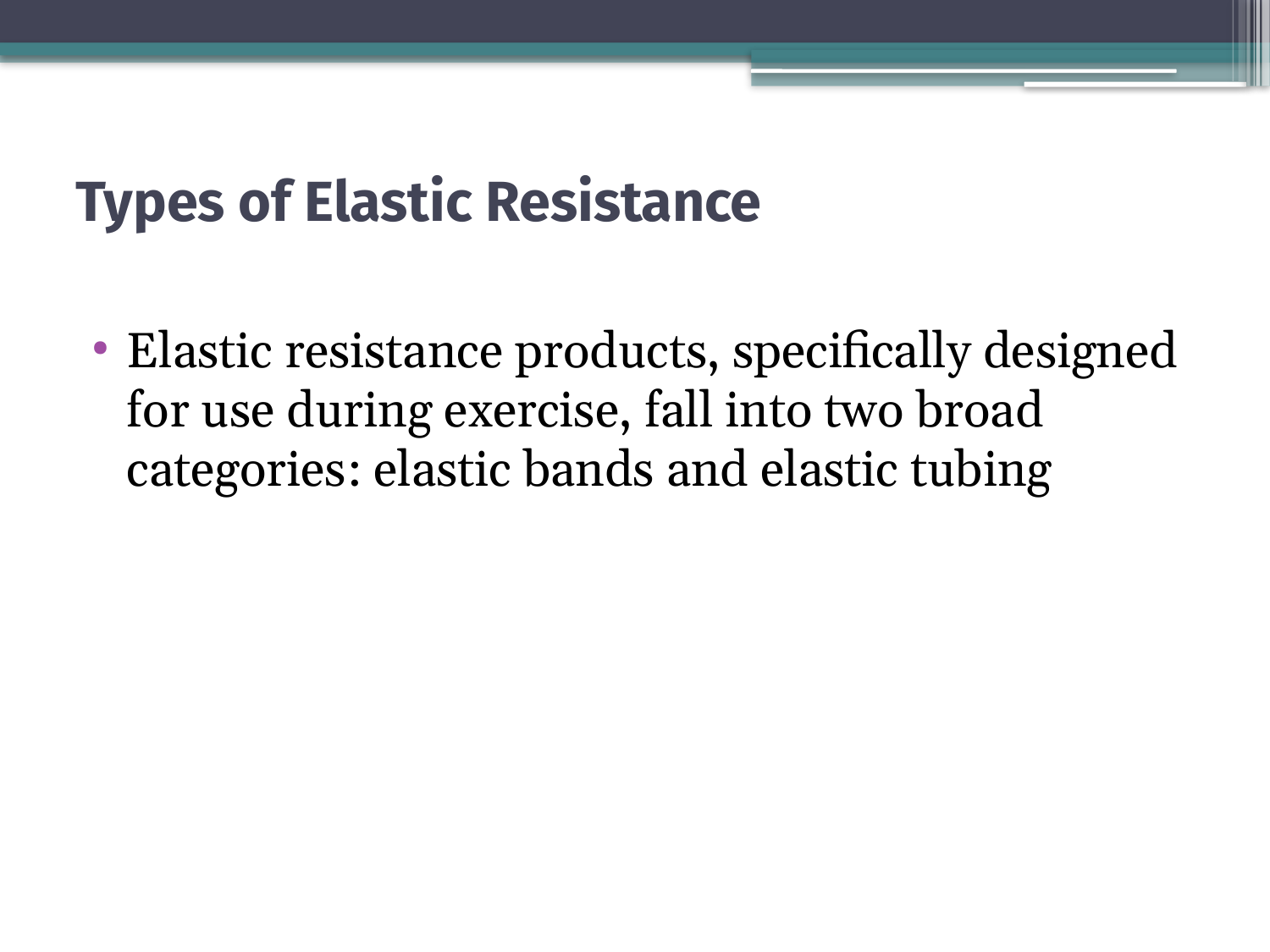

# Types of Elastic Resistance
Elastic resistance products, specifically designed for use during exercise, fall into two broad categories: elastic bands and elastic tubing